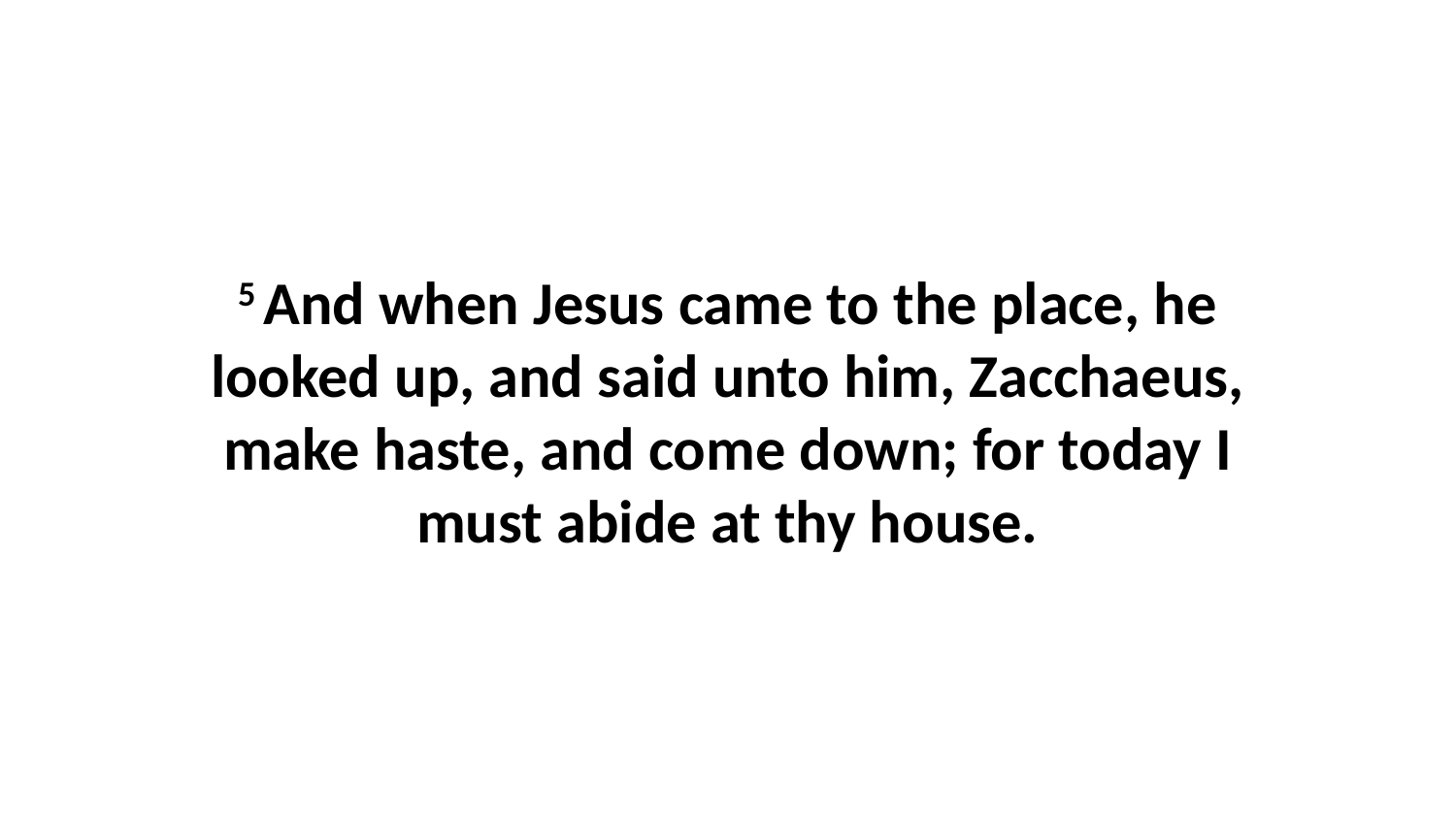

5 And when Jesus came to the place, he looked up, and said unto him, Zacchaeus, make haste, and come down; for today I must abide at thy house.